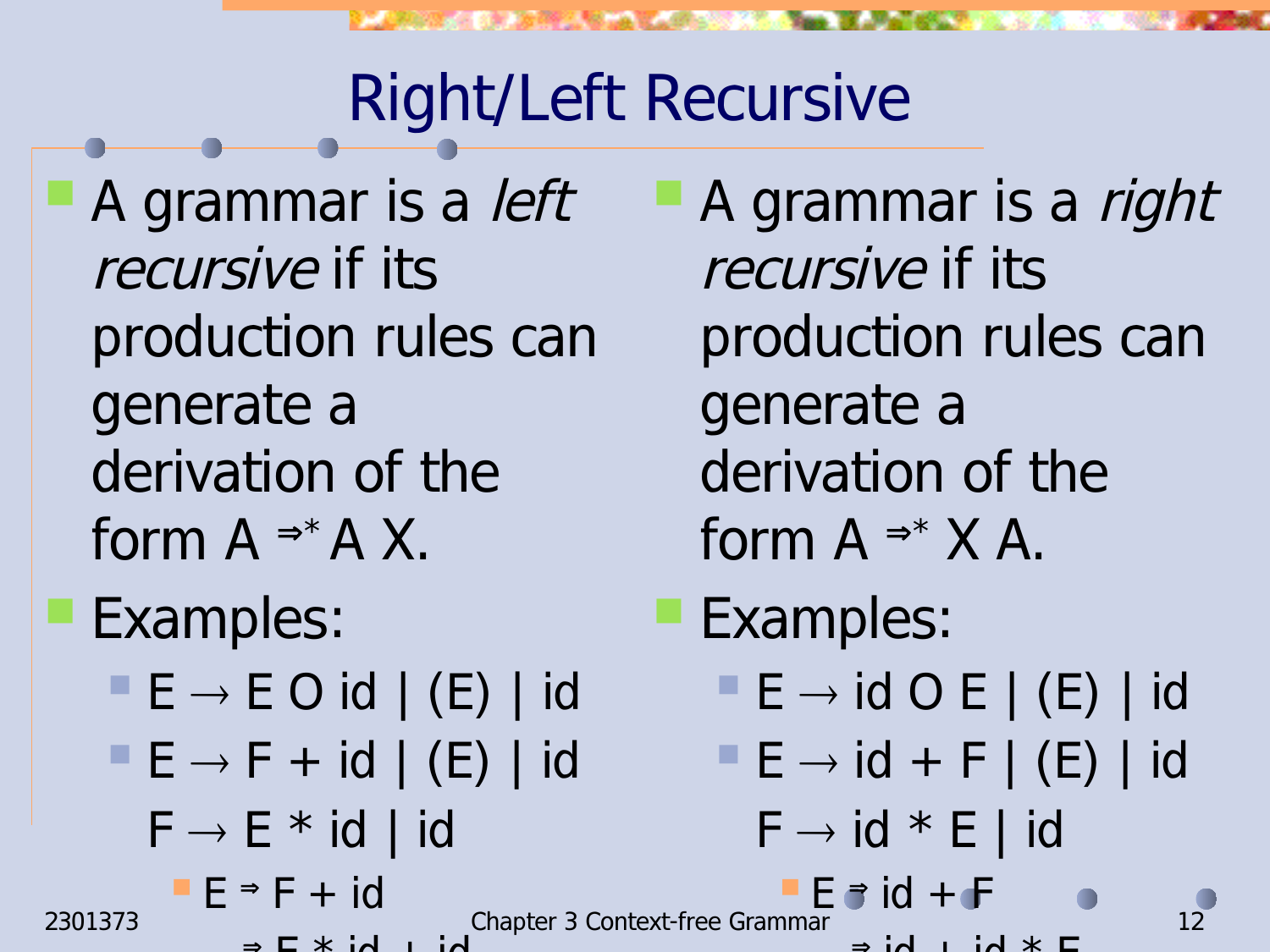

# Right/Left Recursive
A grammar is a left recursive if its production rules can generate a derivation of the form A ⇒* A X.
Examples:
E → E O id | (E) | id
E → F + id | (E) | id
	F → E * id | id
E ⇒ F + id
	   ⇒ E * id + id
A grammar is a right recursive if its production rules can generate a derivation of the form A ⇒* X A.
Examples:
E → id O E | (E) | id
E → id + F | (E) | id
	F → id * E | id
E ⇒ id + F
	   ⇒ id + id * E
2301373
Chapter 3 Context-free Grammar
12